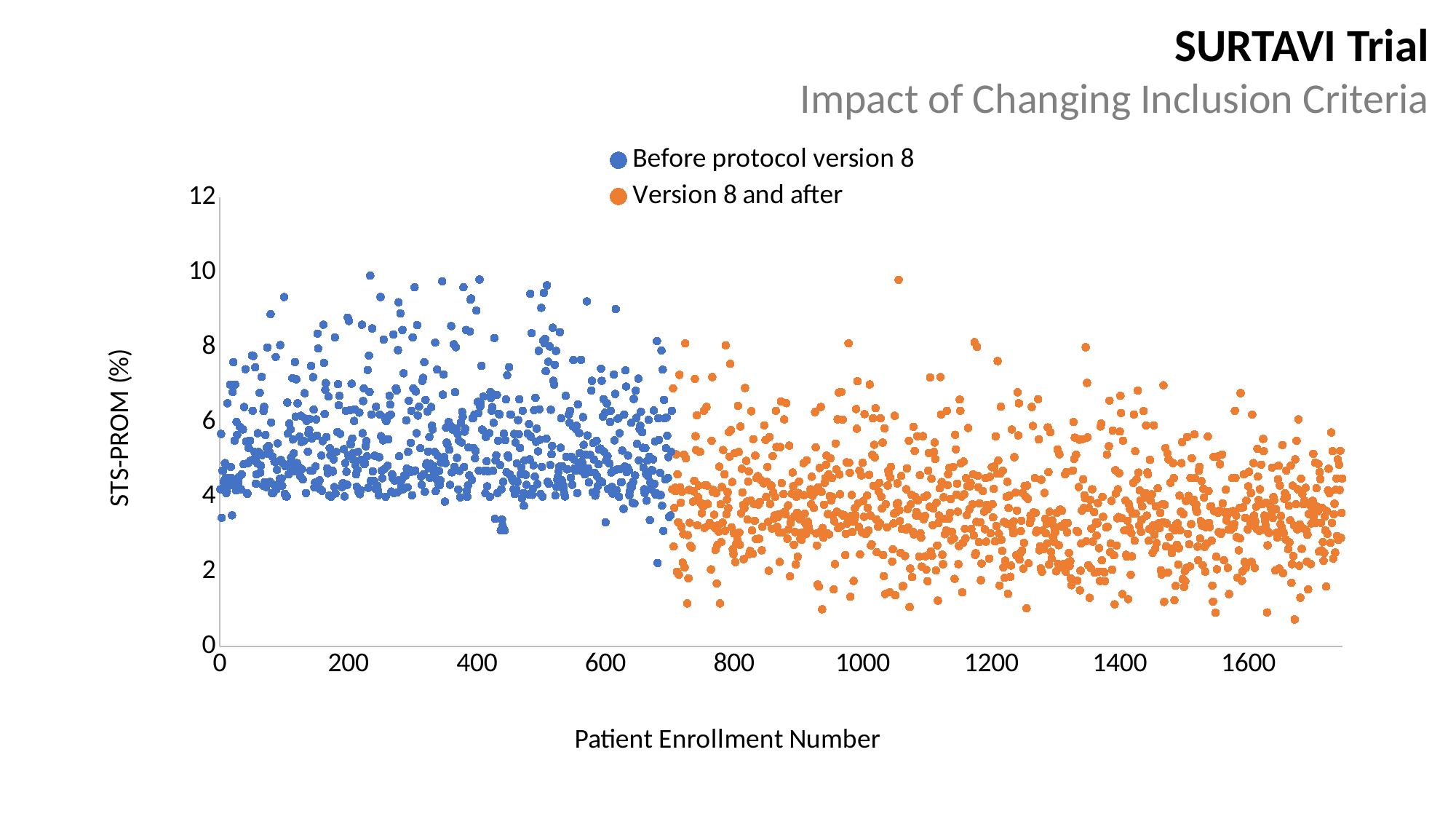

SURTAVI Trial
Impact of Changing Inclusion Criteria

### Chart

| Category | Before protocol version 8 | Version 8 and after |
|---|---|---|